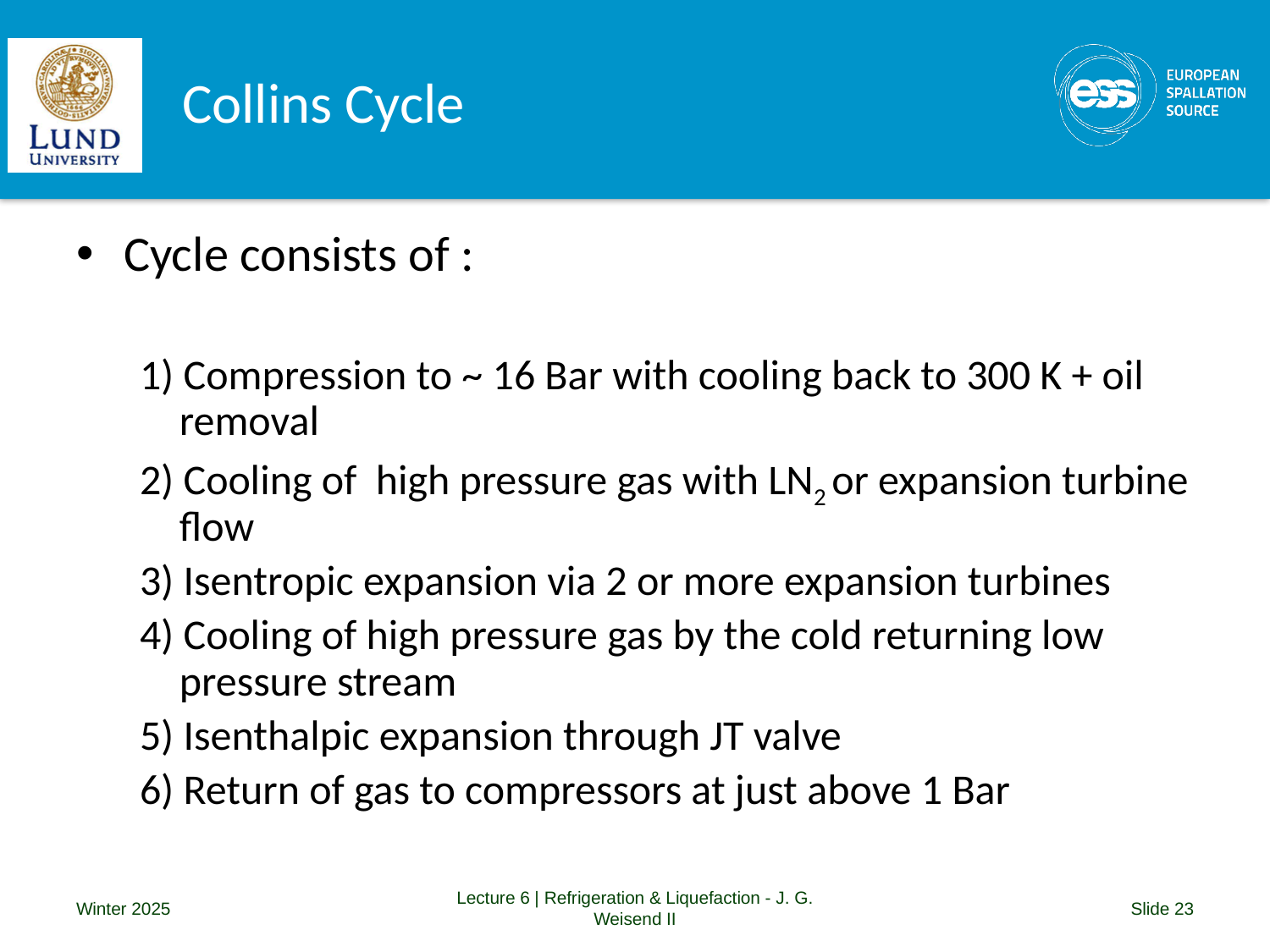

# Collins Cycle
Cycle consists of :

1) Compression to ~ 16 Bar with cooling back to 300 K + oil removal
2) Cooling of  high pressure gas with LN2 or expansion turbine flow
3) Isentropic expansion via 2 or more expansion turbines
4) Cooling of high pressure gas by the cold returning low pressure stream
5) Isenthalpic expansion through JT valve
6) Return of gas to compressors at just above 1 Bar
Winter 2025
Lecture 6 | Refrigeration & Liquefaction - J. G. Weisend II
Slide 23